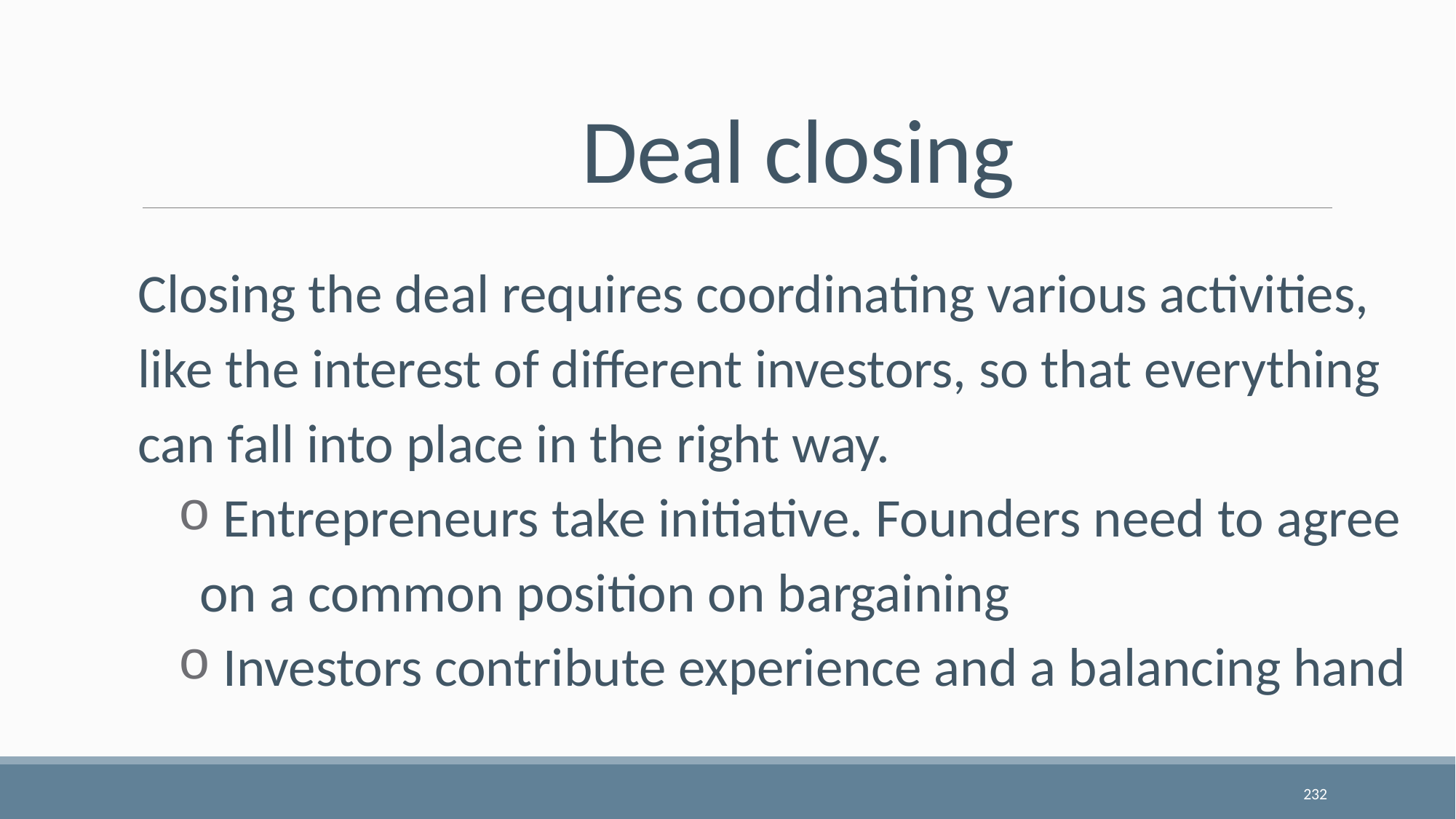

# Deal closing
Closing the deal requires coordinating various activities, like the interest of different investors, so that everything can fall into place in the right way.
 Entrepreneurs take initiative. Founders need to agree on a common position on bargaining
 Investors contribute experience and a balancing hand
232